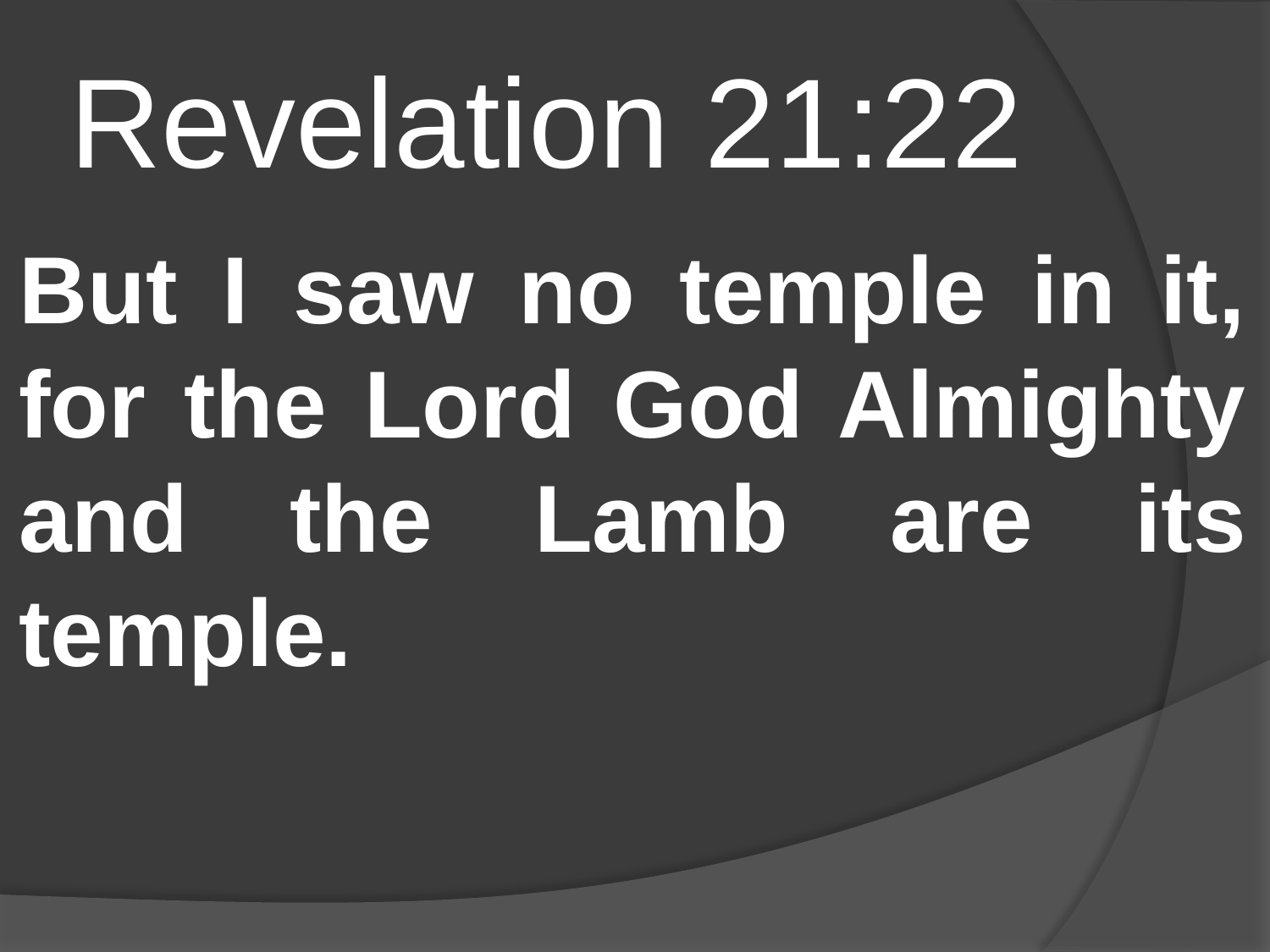

# Revelation 21:22
But I saw no temple in it, for the Lord God Almighty and the Lamb are its temple.